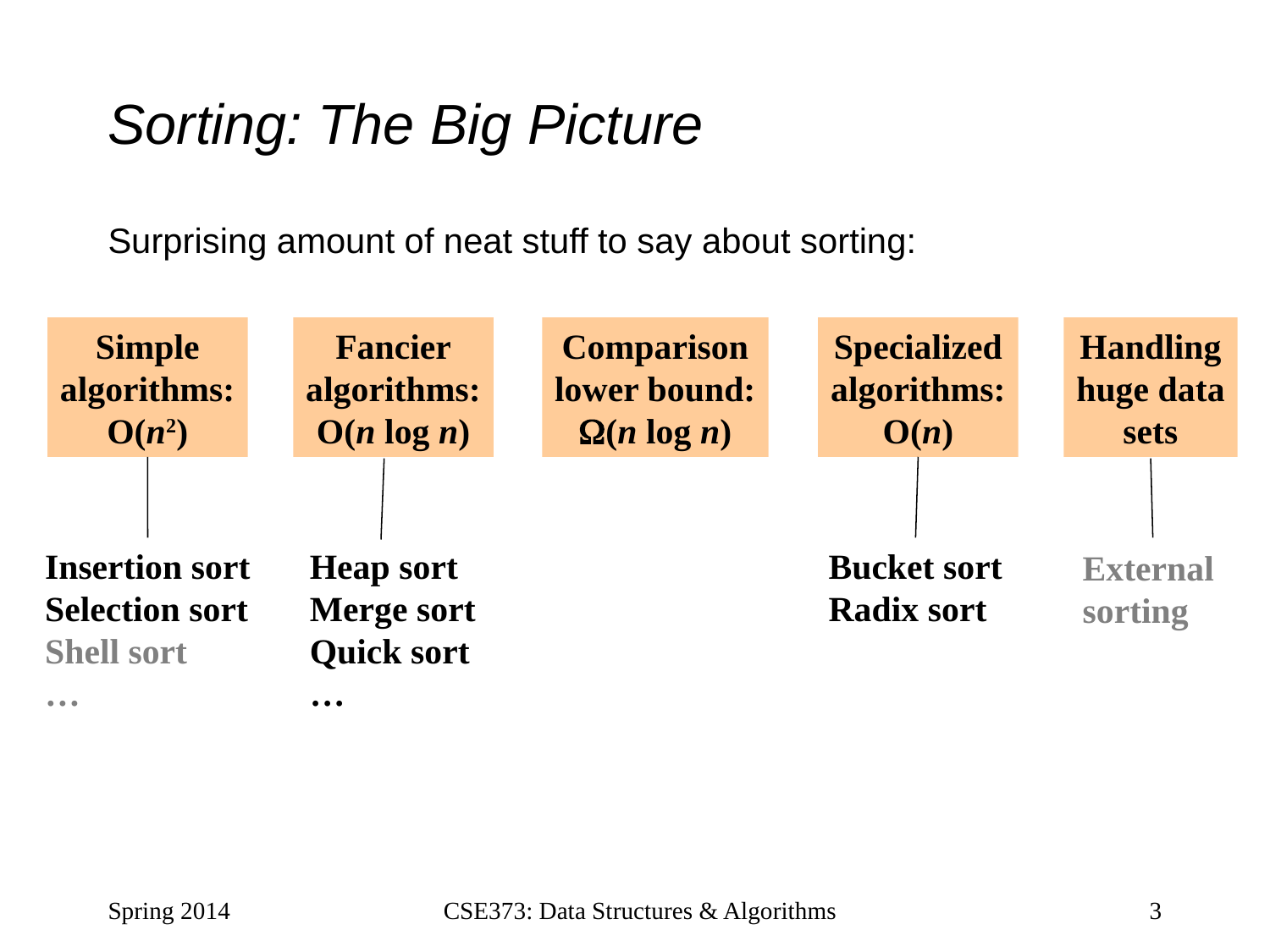

# Sorting: The Big Picture
Surprising amount of neat stuff to say about sorting:

Simple
algorithms:
O(n2)
Fancier
algorithms:
O(n log n)
Comparison
lower bound:
Ω(n log n)
Specialized
algorithms:
O(n)
Handling
huge data
sets
Insertion sort
Selection sort
Shell sort
…
Heap sort
Merge sort
Quick sort
…
Bucket sort
Radix sort
External
sorting
Spring 2014
CSE373: Data Structures & Algorithms
3